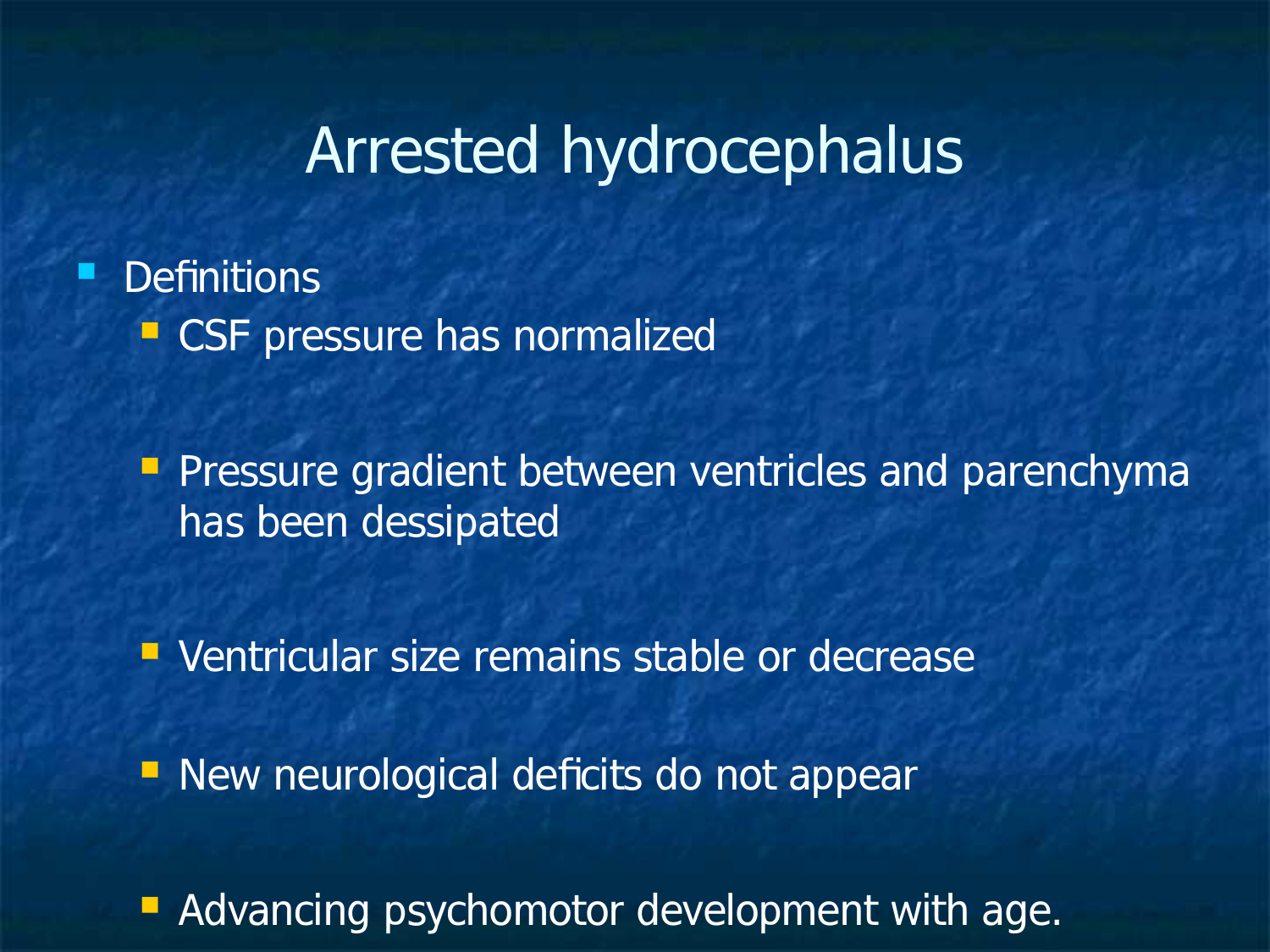

# Arrested hydrocephalus
Definitions
CSF pressure has normalized

Pressure gradient between ventricles and parenchyma has been dessipated

Ventricular size remains stable or decrease

New neurological deficits do not appear

Advancing psychomotor development with age.